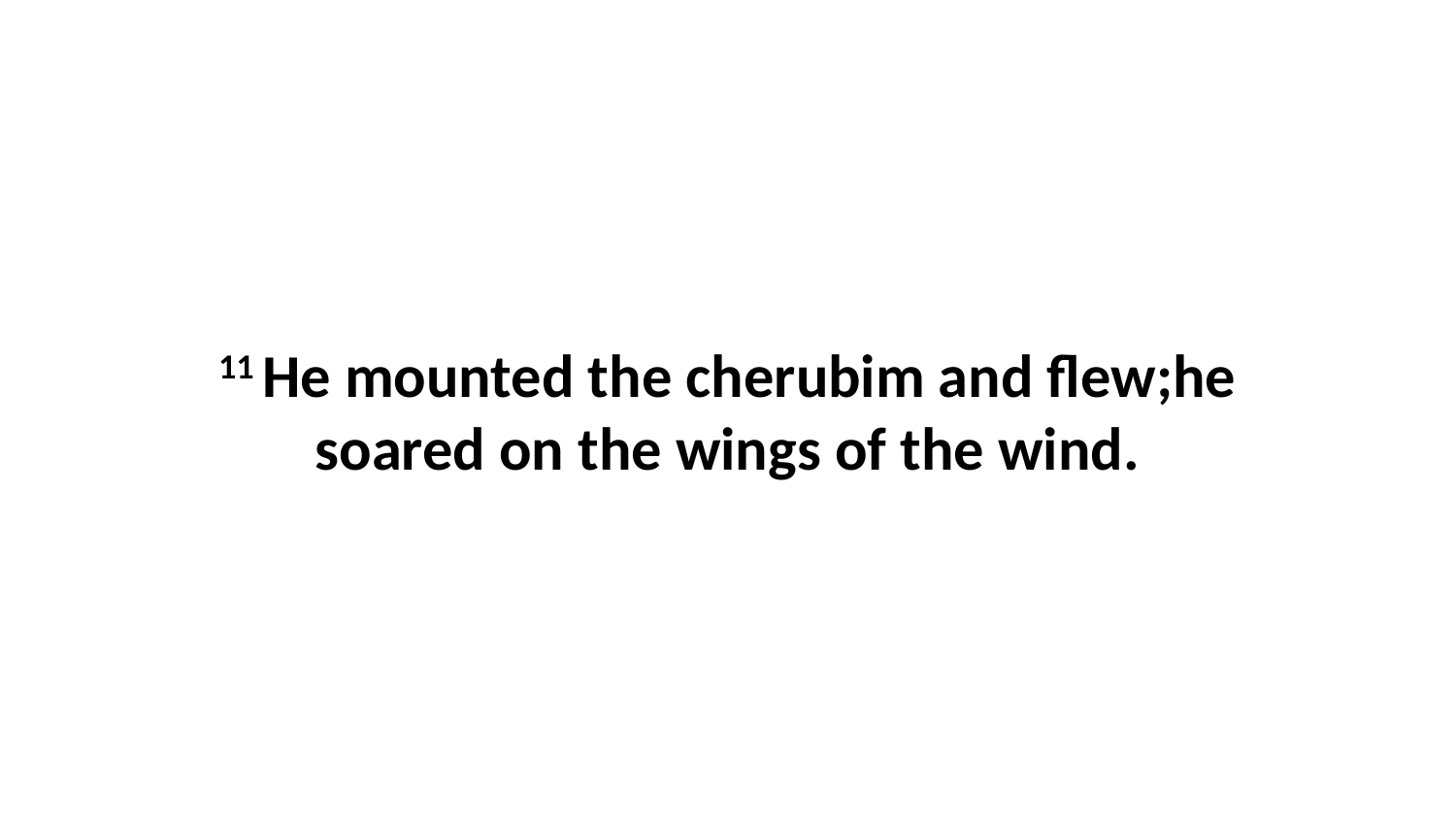

11 He mounted the cherubim and flew;he soared on the wings of the wind.